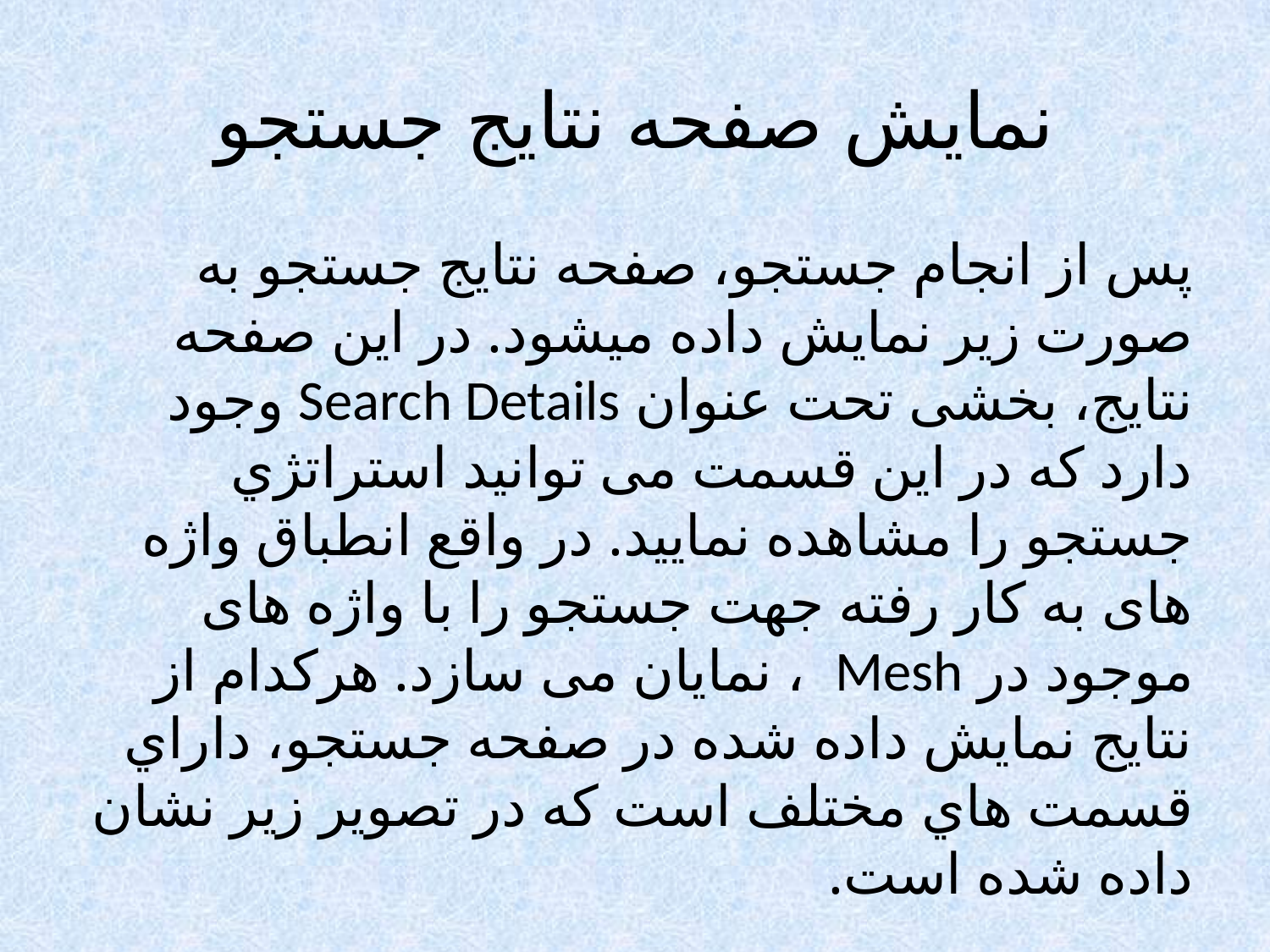

# نمایش صفحه نتایج جستجو
پس از انجام جستجو، صفحه نتايج جستجو به صورت زير نمايش داده ميشود. در اين صفحه نتایج، بخشی تحت عنوان Search Details وجود دارد که در این قسمت می توانید استراتژي جستجو را مشاهده نماييد. در واقع انطباق واژه های به کار رفته جهت جستجو را با واژه های موجود در Mesh  ، نمایان می سازد. هركدام از نتايج نمايش داده شده در صفحه جستجو، داراي قسمت هاي مختلف است كه در تصوير زیر نشان داده شده است.